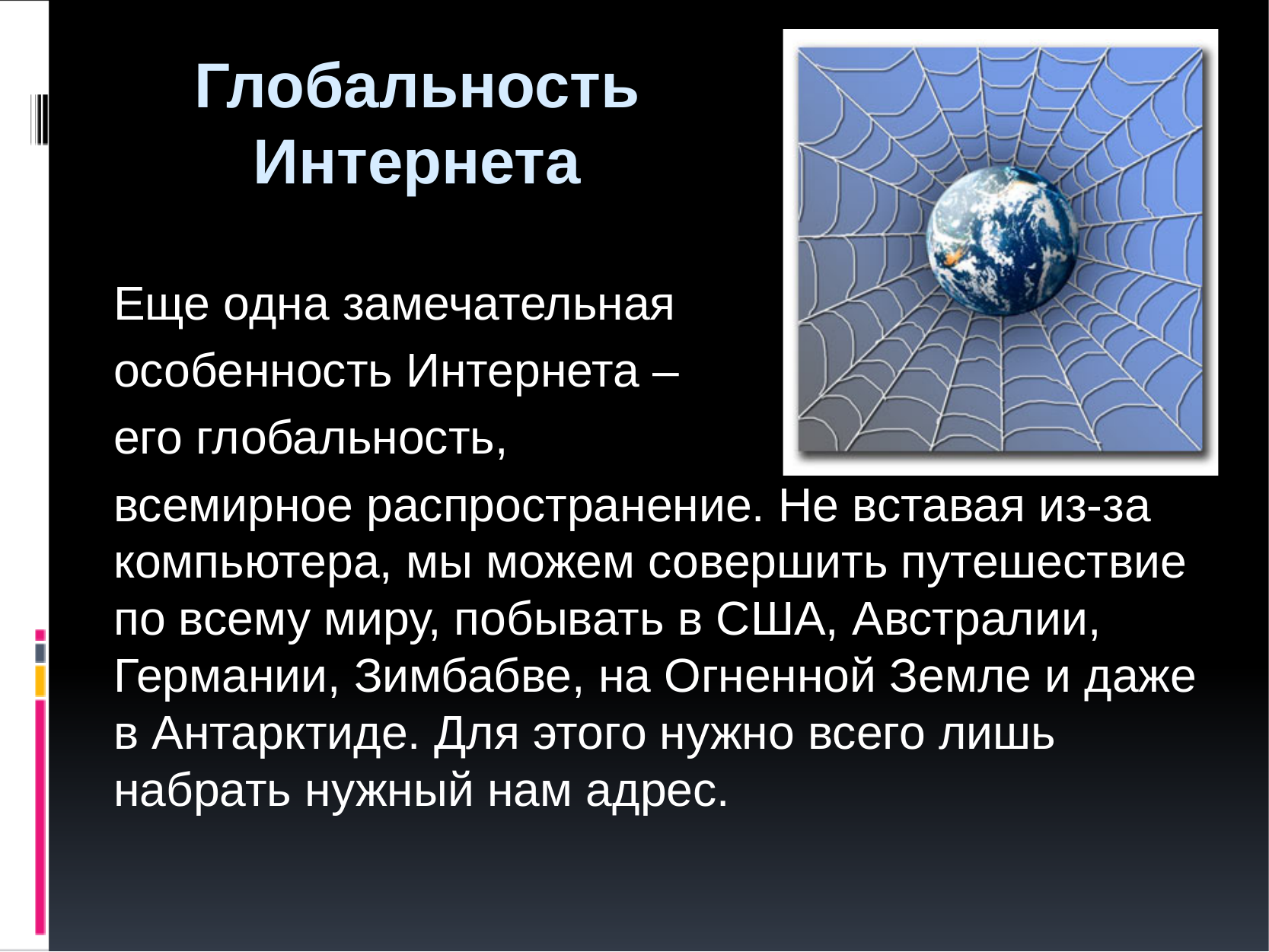

# Глобальность Интернета

Еще одна замечательная
особенность Интернета –
его глобальность,
всемирное распространение. Не вставая из-за компьютера, мы можем совершить путешествие по всему миру, побывать в США, Австралии, Германии, Зимбабве, на Огненной Земле и даже в Антарктиде. Для этого нужно всего лишь набрать нужный нам адрес.